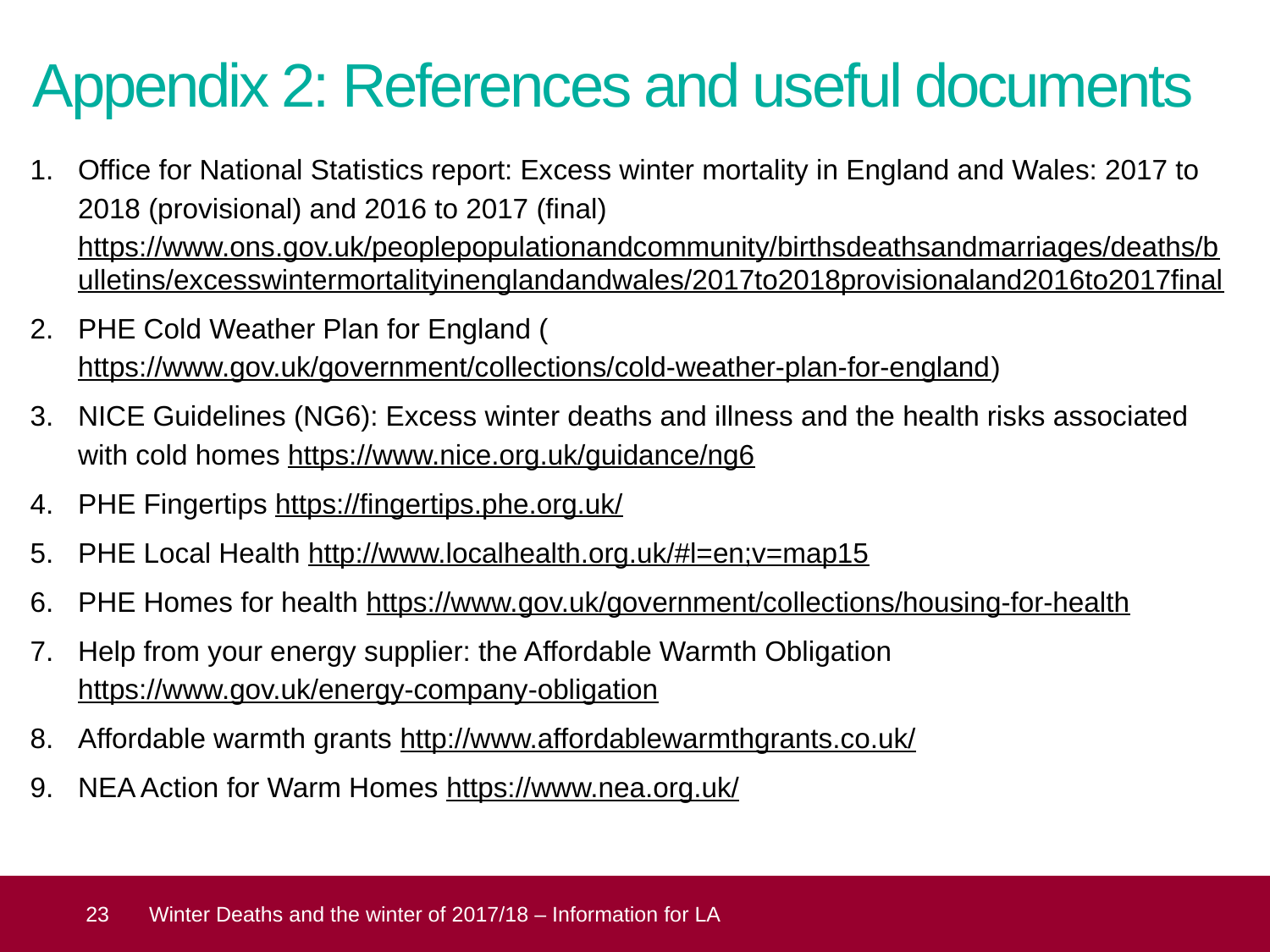

# Appendix 2: References and useful documents
Office for National Statistics report: Excess winter mortality in England and Wales: 2017 to 2018 (provisional) and 2016 to 2017 (final) https://www.ons.gov.uk/peoplepopulationandcommunity/birthsdeathsandmarriages/deaths/bulletins/excesswintermortalityinenglandandwales/2017to2018provisionaland2016to2017final
PHE Cold Weather Plan for England (https://www.gov.uk/government/collections/cold-weather-plan-for-england)
NICE Guidelines (NG6): Excess winter deaths and illness and the health risks associated with cold homes https://www.nice.org.uk/guidance/ng6
PHE Fingertips https://fingertips.phe.org.uk/
PHE Local Health http://www.localhealth.org.uk/#l=en;v=map15
PHE Homes for health https://www.gov.uk/government/collections/housing-for-health
Help from your energy supplier: the Affordable Warmth Obligation https://www.gov.uk/energy-company-obligation
Affordable warmth grants http://www.affordablewarmthgrants.co.uk/
NEA Action for Warm Homes https://www.nea.org.uk/
  23
Winter Deaths and the winter of 2017/18 – Information for LA